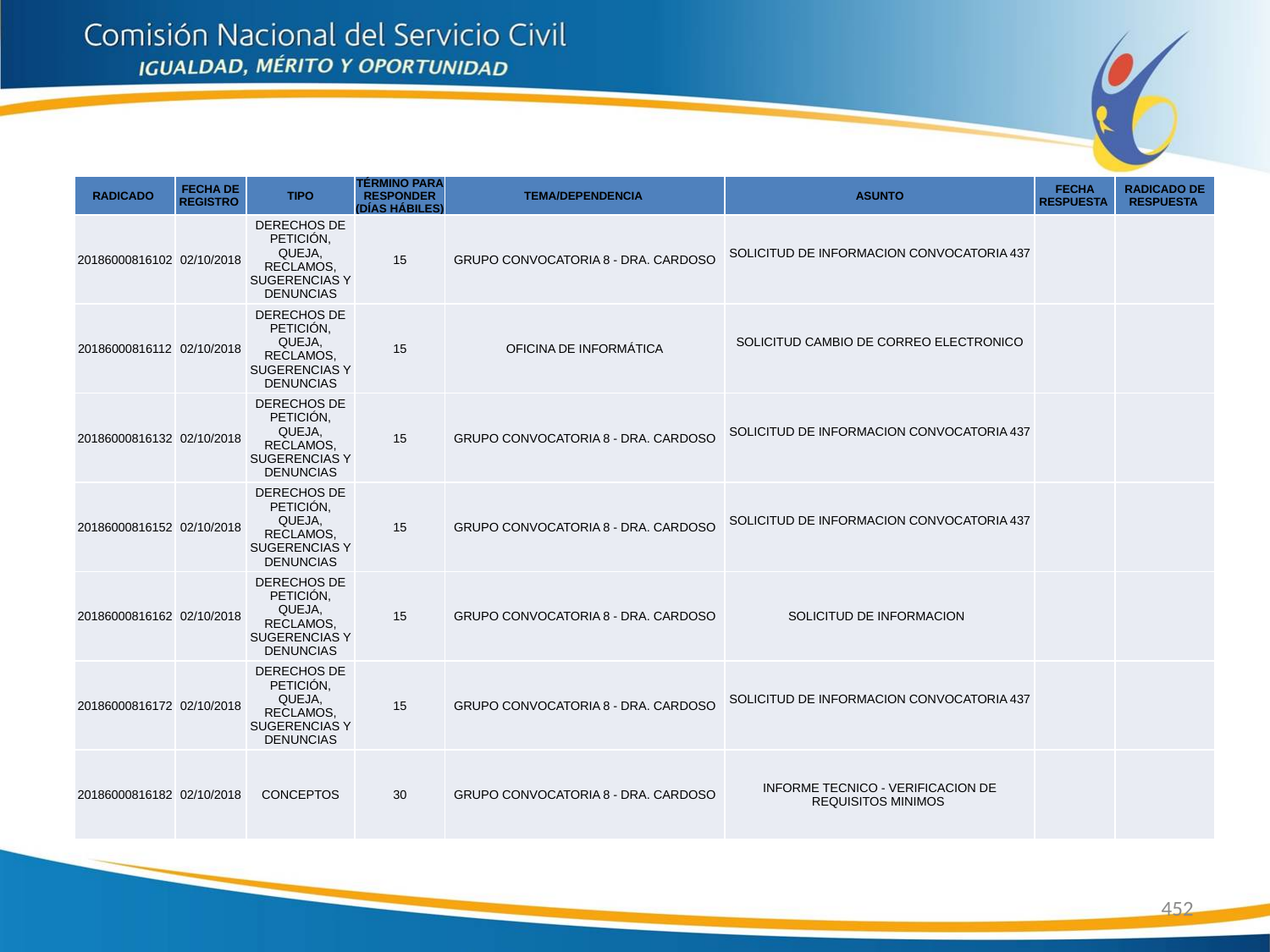

| RADICADO | FECHA DE REGISTRO | TIPO | TÉRMINO PARA RESPONDER (DÍAS HÁBILES) | TEMA/DEPENDENCIA | ASUNTO | FECHA RESPUESTA | RADICADO DE RESPUESTA |
| --- | --- | --- | --- | --- | --- | --- | --- |
| 20186000816102 | 02/10/2018 | DERECHOS DE PETICIÓN, QUEJA, RECLAMOS, SUGERENCIAS Y DENUNCIAS | 15 | GRUPO CONVOCATORIA 8 - DRA. CARDOSO | SOLICITUD DE INFORMACION CONVOCATORIA 437 |  |  |
| 20186000816112 | 02/10/2018 | DERECHOS DE PETICIÓN, QUEJA, RECLAMOS, SUGERENCIAS Y DENUNCIAS | 15 | OFICINA DE INFORMÁTICA | SOLICITUD CAMBIO DE CORREO ELECTRONICO |  |  |
| 20186000816132 | 02/10/2018 | DERECHOS DE PETICIÓN, QUEJA, RECLAMOS, SUGERENCIAS Y DENUNCIAS | 15 | GRUPO CONVOCATORIA 8 - DRA. CARDOSO | SOLICITUD DE INFORMACION CONVOCATORIA 437 |  |  |
| 20186000816152 | 02/10/2018 | DERECHOS DE PETICIÓN, QUEJA, RECLAMOS, SUGERENCIAS Y DENUNCIAS | 15 | GRUPO CONVOCATORIA 8 - DRA. CARDOSO | SOLICITUD DE INFORMACION CONVOCATORIA 437 |  |  |
| 20186000816162 | 02/10/2018 | DERECHOS DE PETICIÓN, QUEJA, RECLAMOS, SUGERENCIAS Y DENUNCIAS | 15 | GRUPO CONVOCATORIA 8 - DRA. CARDOSO | SOLICITUD DE INFORMACION |  |  |
| 20186000816172 | 02/10/2018 | DERECHOS DE PETICIÓN, QUEJA, RECLAMOS, SUGERENCIAS Y DENUNCIAS | 15 | GRUPO CONVOCATORIA 8 - DRA. CARDOSO | SOLICITUD DE INFORMACION CONVOCATORIA 437 |  |  |
| 20186000816182 | 02/10/2018 | CONCEPTOS | 30 | GRUPO CONVOCATORIA 8 - DRA. CARDOSO | INFORME TECNICO - VERIFICACION DE REQUISITOS MINIMOS |  |  |
452